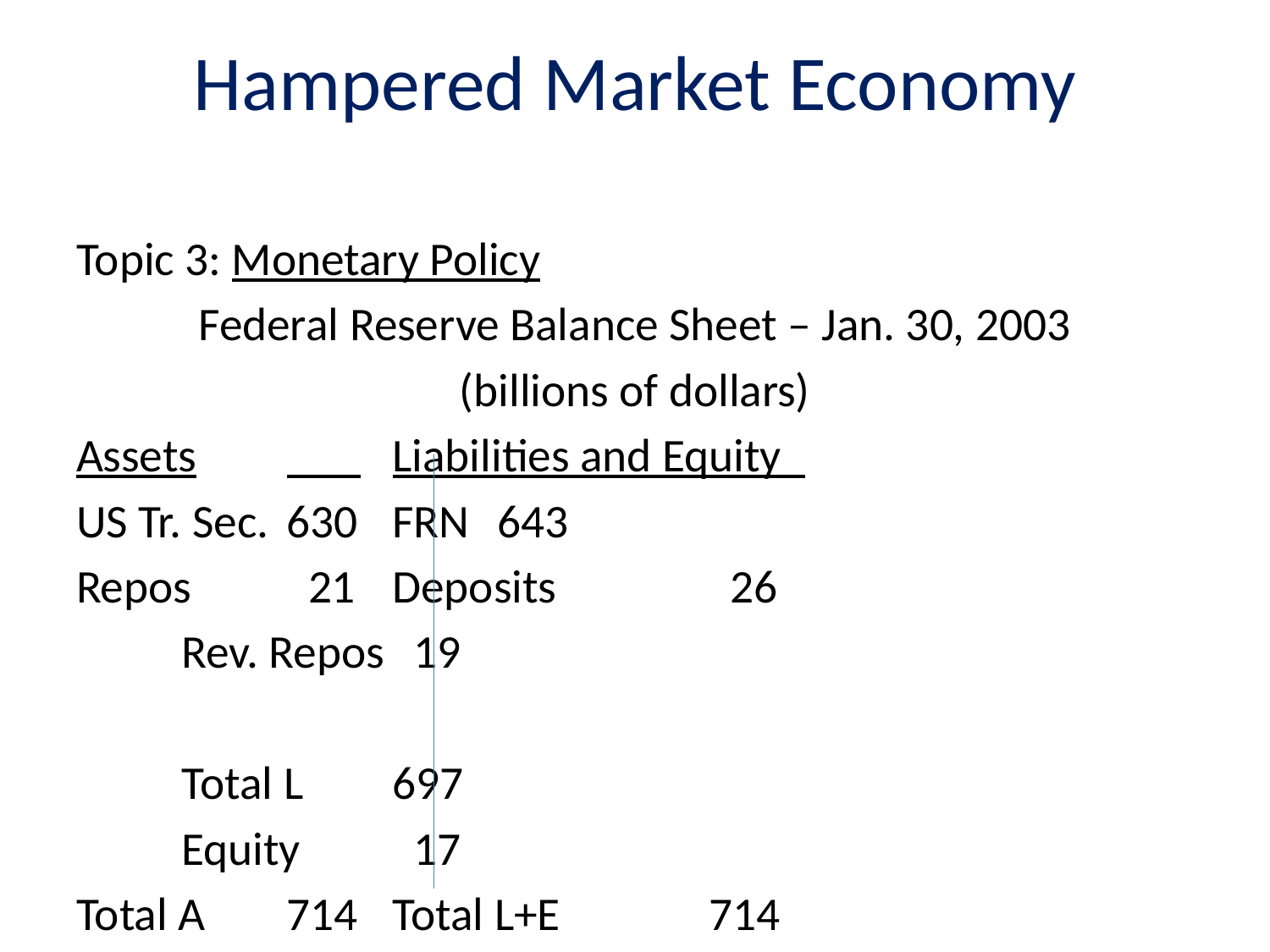

# Hampered Market Economy
Topic 3: Monetary Policy
Federal Reserve Balance Sheet – Jan. 30, 2003
(billions of dollars)
Assets	       	Liabilities and Equity_
US Tr. Sec.	630	FRN			643
Repos	  21	Deposits		  26
			Rev. Repos		  19

			Total L		697
			Equity		  17
Total A	714	Total L+E		714